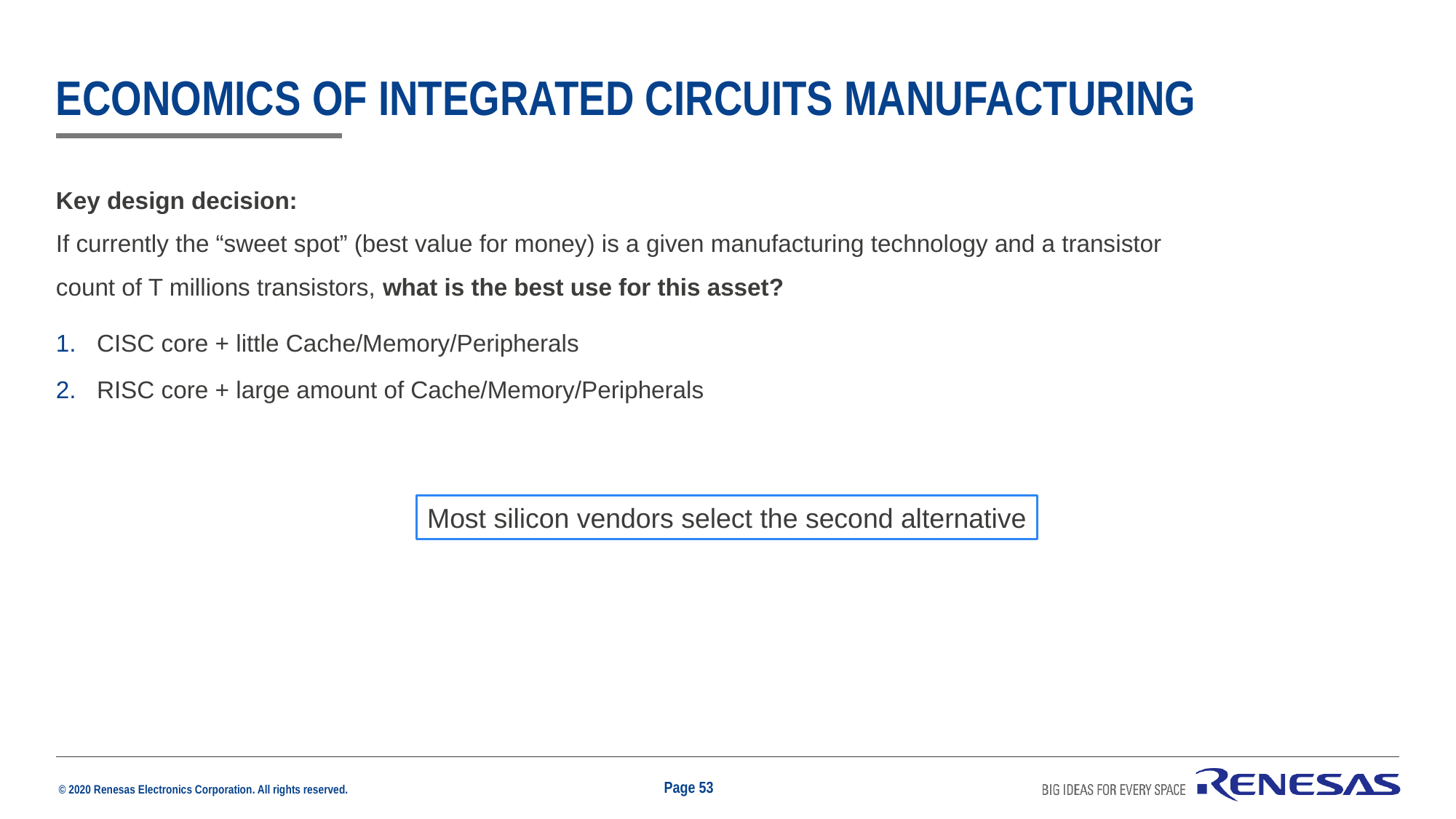

# economics of integrated circuits manufacturing
Key design decision:
If currently the “sweet spot” (best value for money) is a given manufacturing technology and a transistor count of T millions transistors, what is the best use for this asset?
CISC core + little Cache/Memory/Peripherals
RISC core + large amount of Cache/Memory/Peripherals
Most silicon vendors select the second alternative